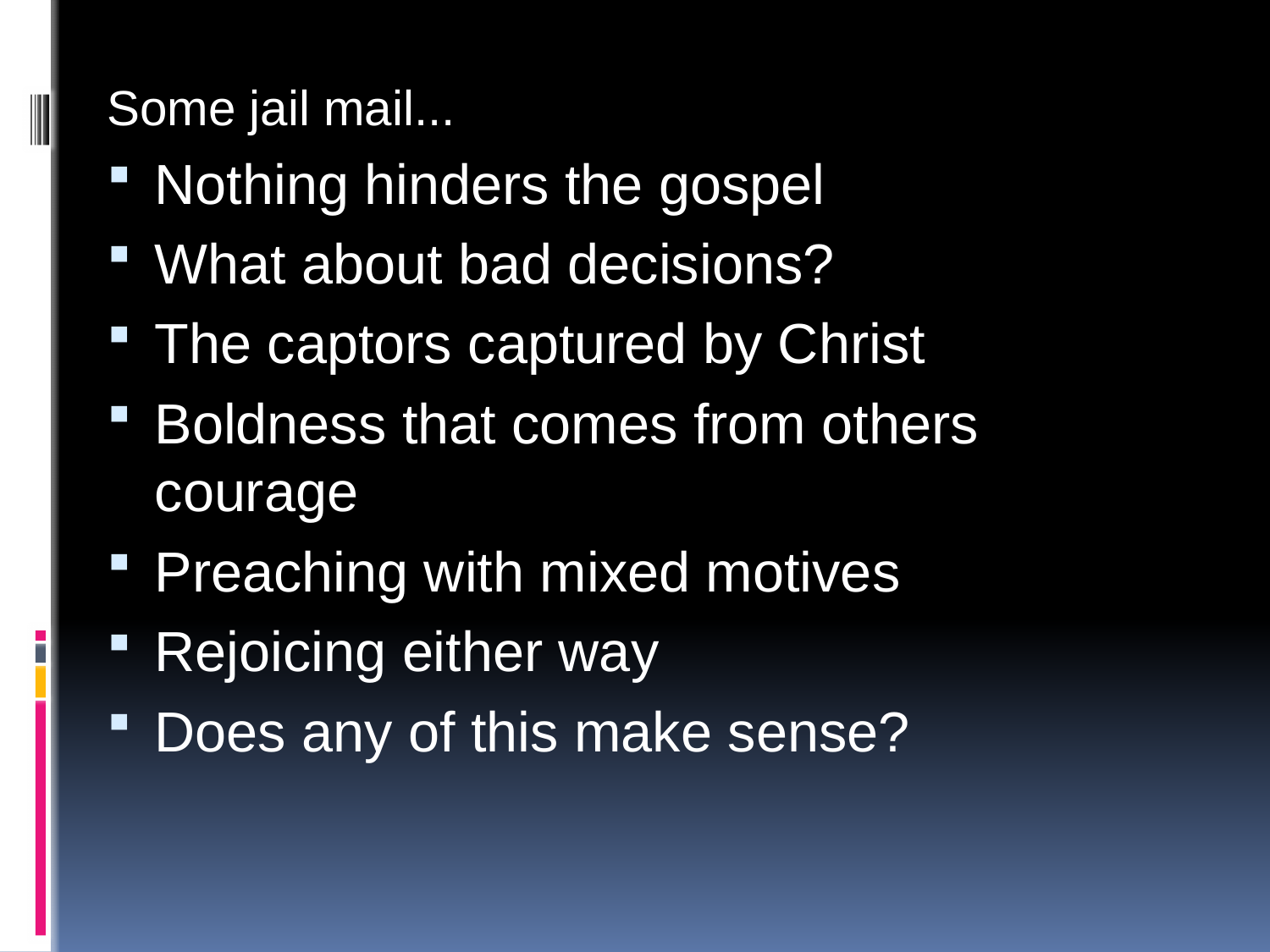

Some jail mail...
Nothing hinders the gospel
What about bad decisions?
The captors captured by Christ
Boldness that comes from others courage
Preaching with mixed motives
Rejoicing either way
Does any of this make sense?